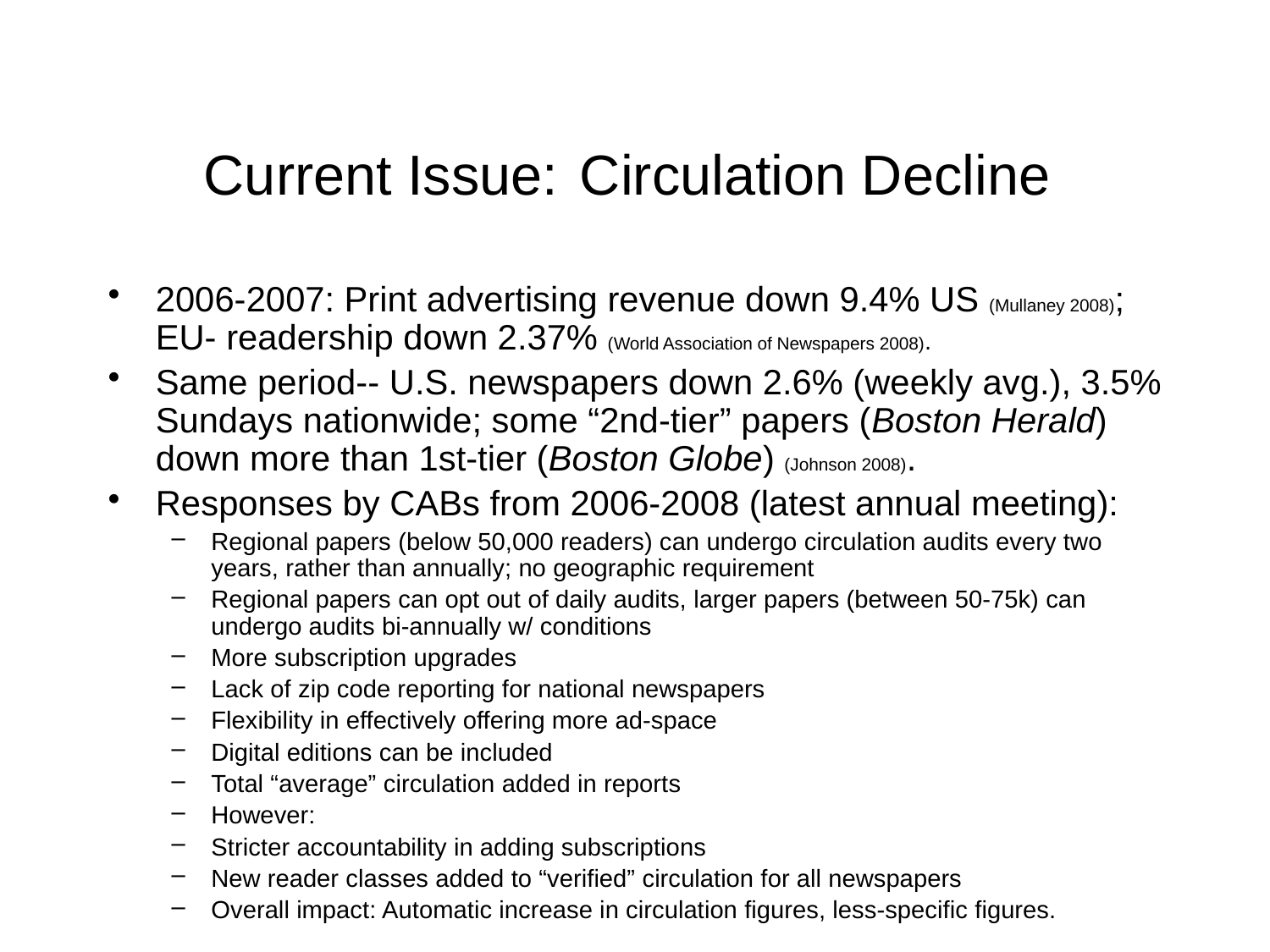

# Current Issue: Circulation Decline
2006-2007: Print advertising revenue down 9.4% US (Mullaney 2008); EU- readership down 2.37% (World Association of Newspapers 2008).
Same period-- U.S. newspapers down 2.6% (weekly avg.), 3.5% Sundays nationwide; some “2nd-tier” papers (Boston Herald) down more than 1st-tier (Boston Globe) (Johnson 2008).
Responses by CABs from 2006-2008 (latest annual meeting):
Regional papers (below 50,000 readers) can undergo circulation audits every two years, rather than annually; no geographic requirement
Regional papers can opt out of daily audits, larger papers (between 50-75k) can undergo audits bi-annually w/ conditions
More subscription upgrades
Lack of zip code reporting for national newspapers
Flexibility in effectively offering more ad-space
Digital editions can be included
Total “average” circulation added in reports
However:
Stricter accountability in adding subscriptions
New reader classes added to “verified” circulation for all newspapers
Overall impact: Automatic increase in circulation figures, less-specific figures.